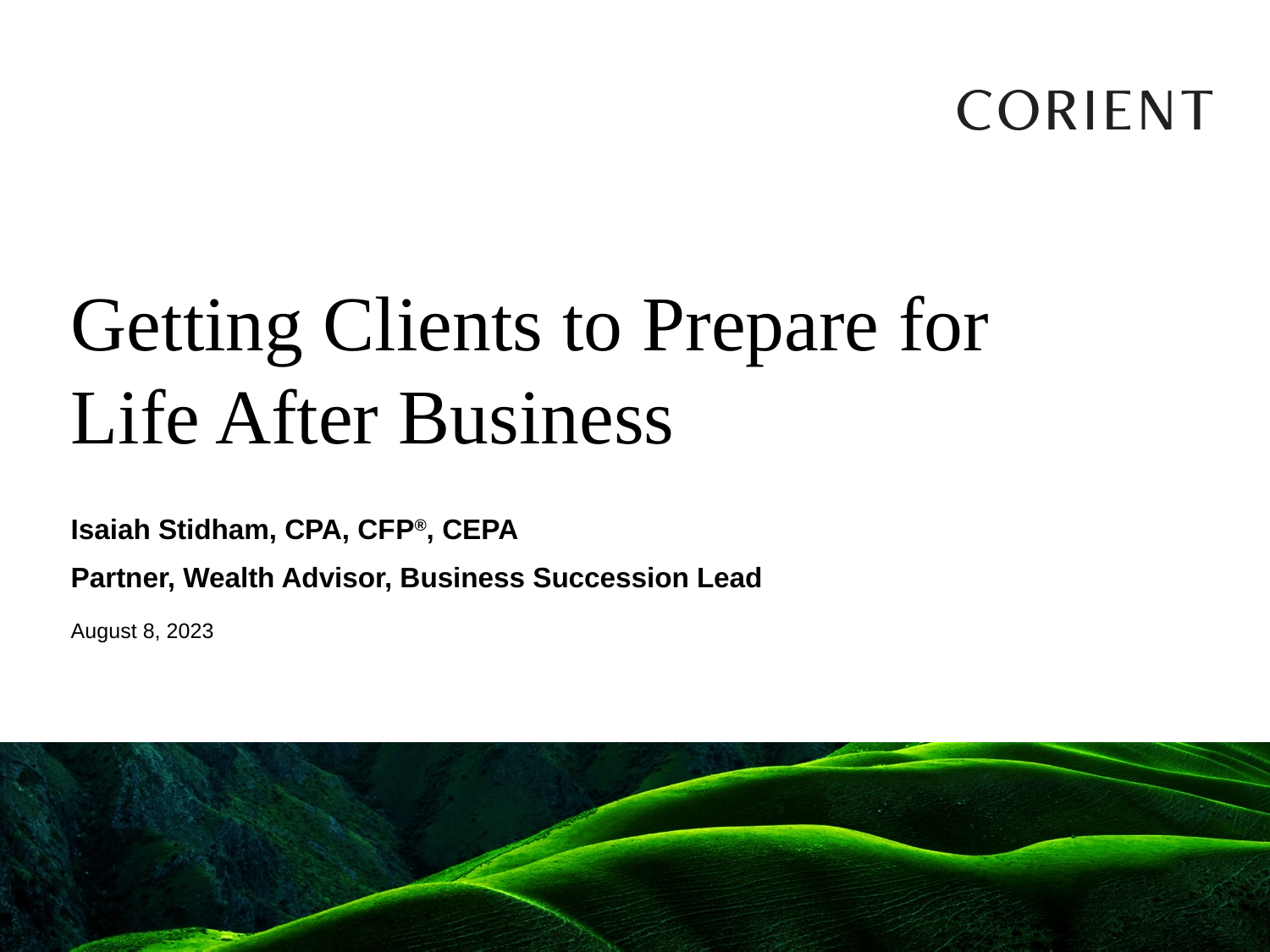

# Getting Clients to Prepare for Life After Business
Isaiah Stidham, CPA, CFP®, CEPA
Partner, Wealth Advisor, Business Succession Lead
August 8, 2023